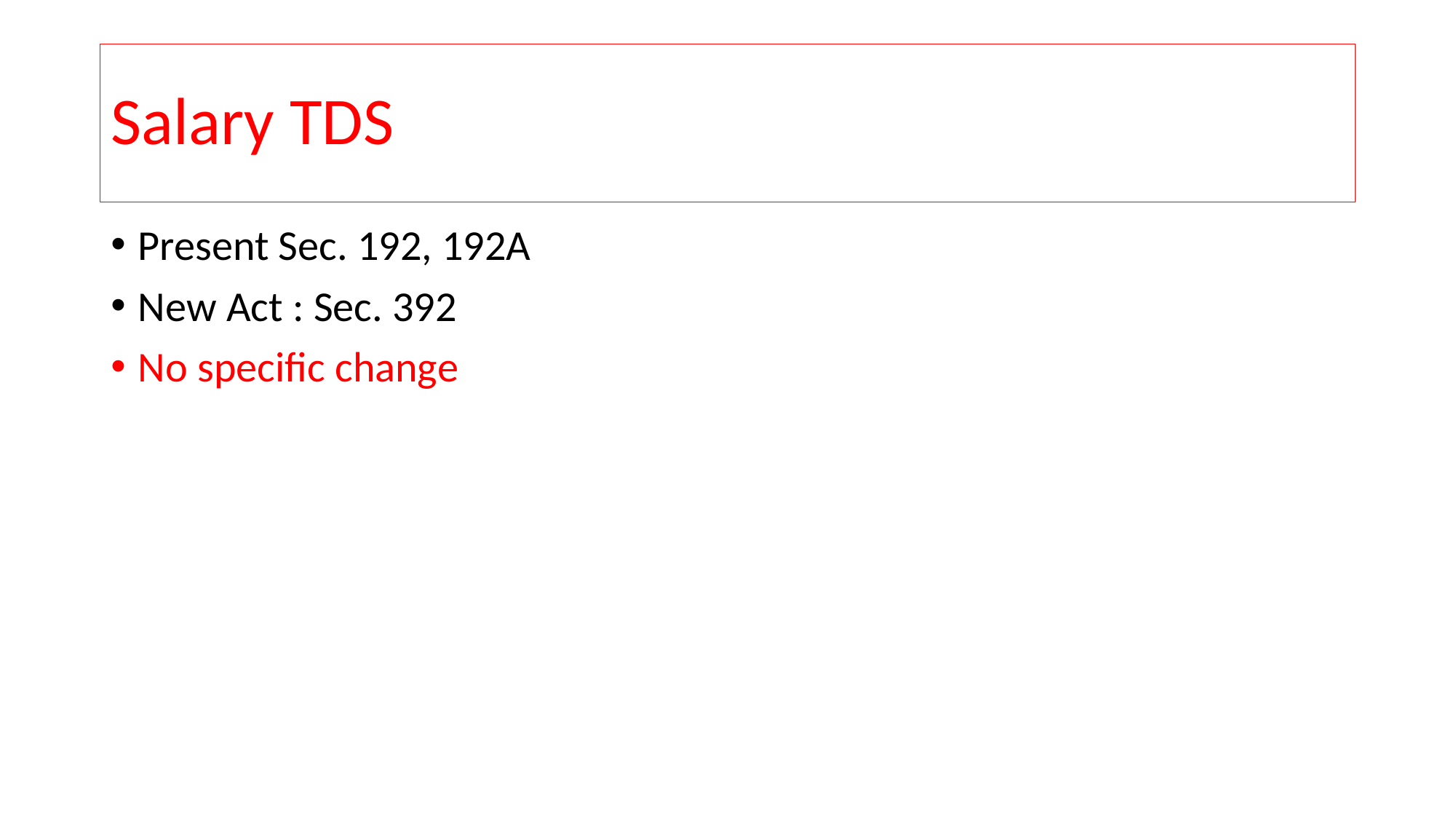

# Salary TDS
Present Sec. 192, 192A
New Act : Sec. 392
No specific change